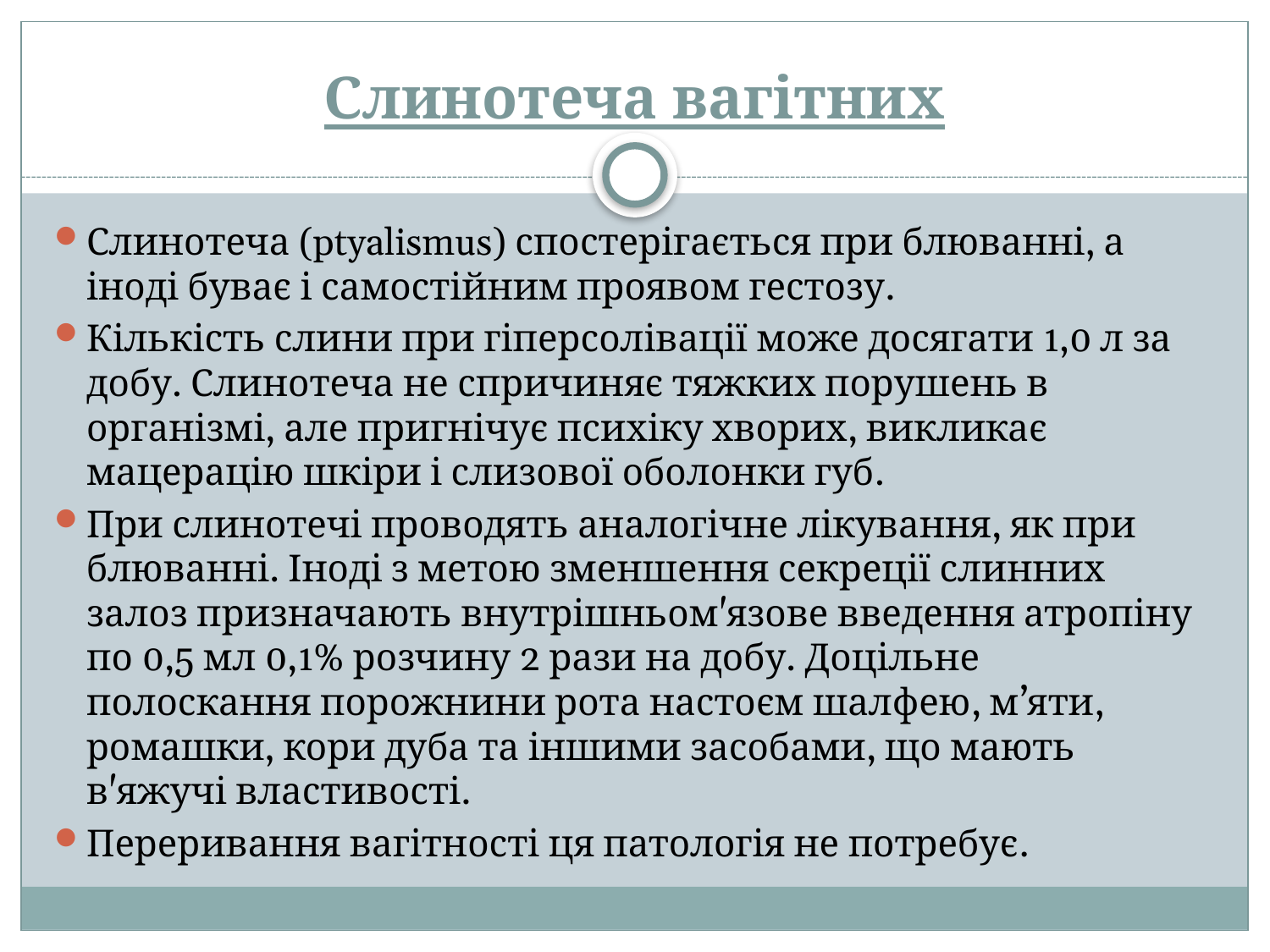

# Слинотеча вагітних
Слинотеча (ptyalismus) спостерігається при блюванні, а іноді буває і самостійним проявом гестозу.
Кількість слини при гіперсолівації може досягати 1,0 л за добу. Слинотеча не спричиняє тяжких порушень в організмі, але пригнічує психіку хворих, викликає мацерацію шкіри і слизової оболонки губ.
При слинотечі проводять аналогічне лікування, як при блюванні. Іноді з метою зменшення секреції слинних залоз призначають внутрішньом'язове введення атропіну по 0,5 мл 0,1% розчину 2 рази на добу. Доцільне полоскання порожнини рота настоєм шалфею, м’яти, ромашки, кори дуба та іншими засобами, що мають в'яжучі властивості.
Переривання вагітності ця патологія не потребує.